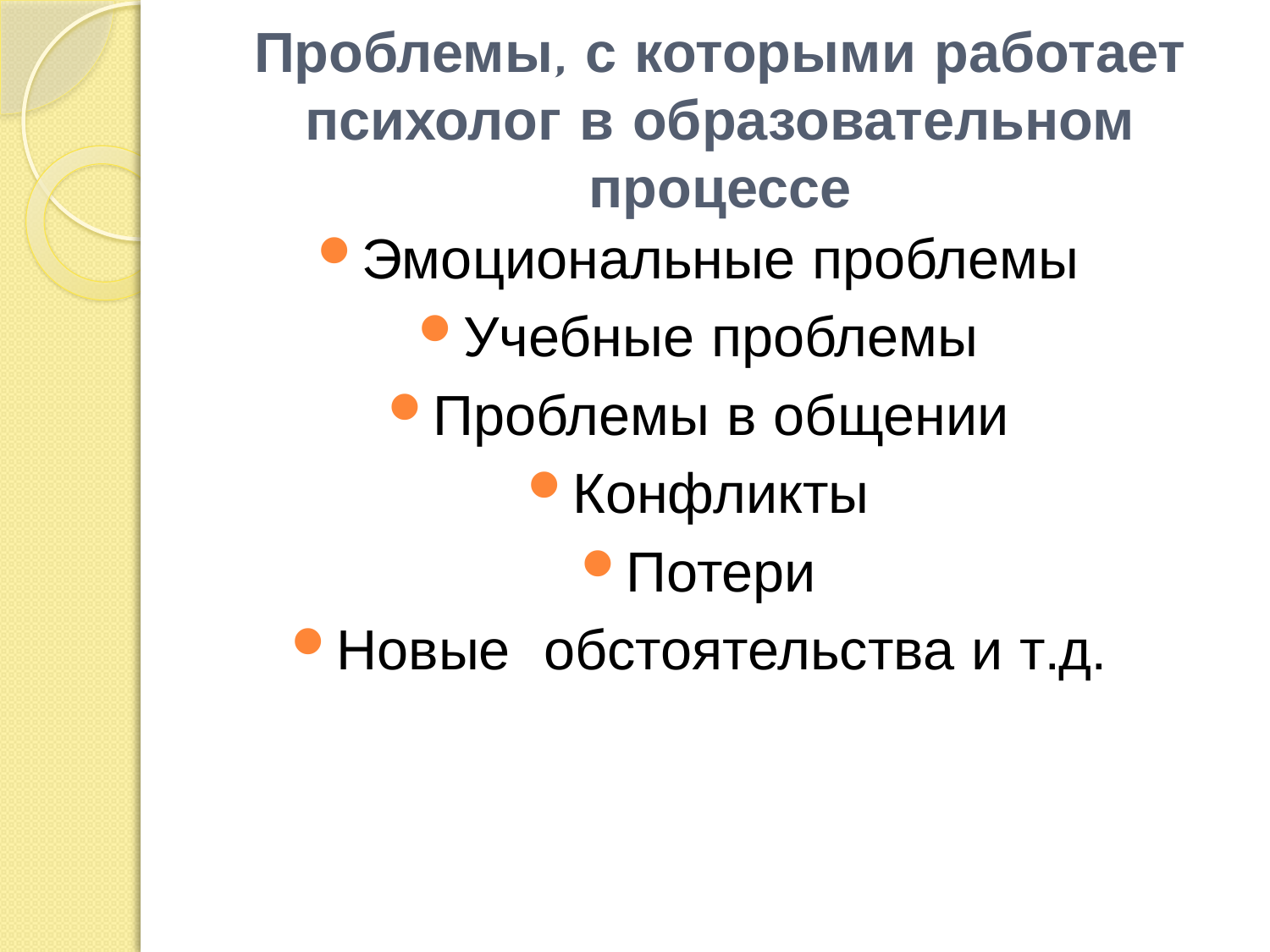

# Проблемы, с которыми работает психолог в образовательном процессе
Эмоциональные проблемы
Учебные проблемы
Проблемы в общении
Конфликты
Потери
Новые  обстоятельства и т.д.